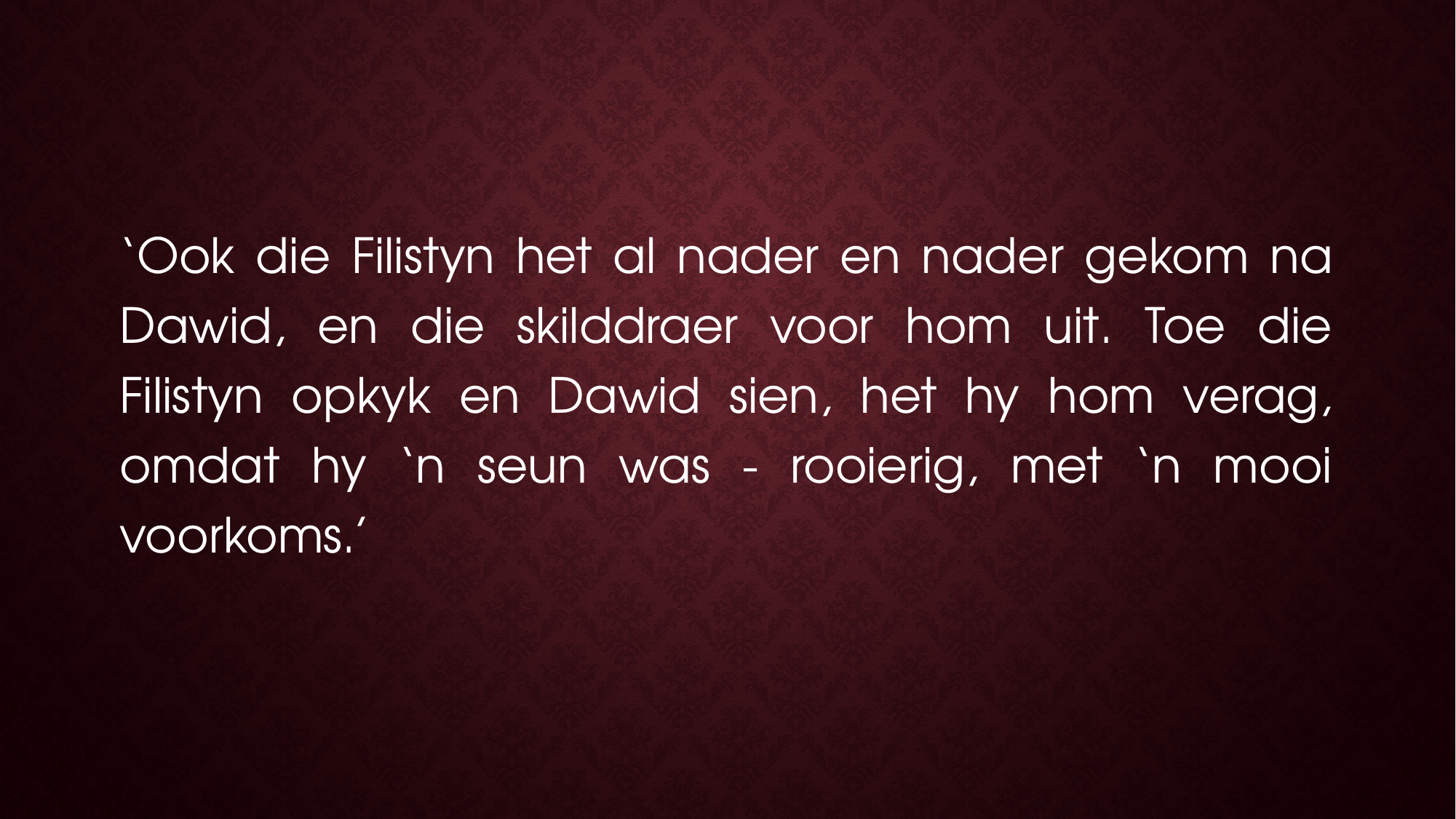

‘Ook die Filistyn het al nader en nader gekom na Dawid, en die skilddraer voor hom uit. Toe die Filistyn opkyk en Dawid sien, het hy hom verag, omdat hy ‘n seun was - rooierig, met ‘n mooi voorkoms.’